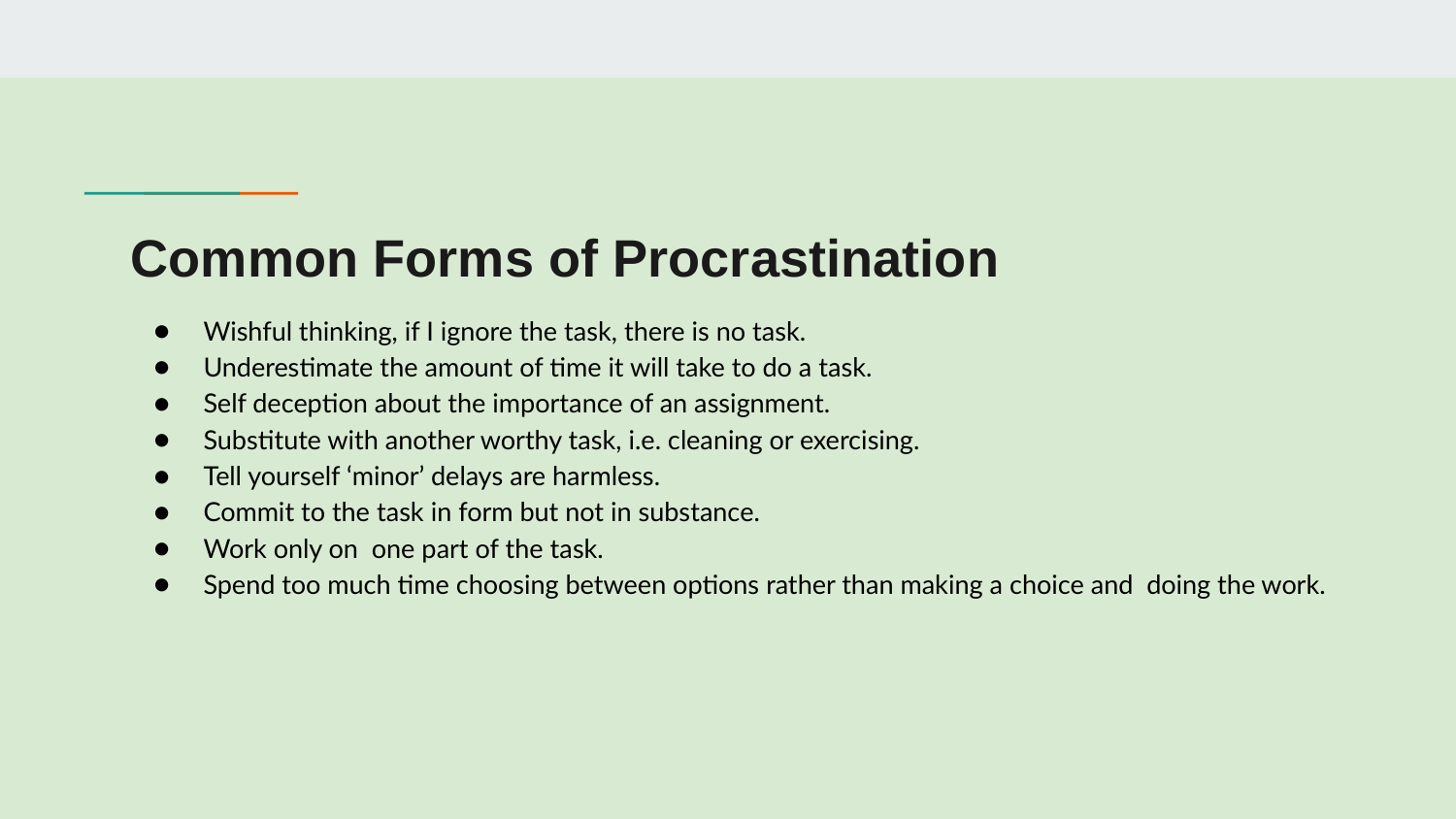

# Common Forms of Procrastination
Wishful thinking, if I ignore the task, there is no task.
Underestimate the amount of time it will take to do a task.
Self deception about the importance of an assignment.
Substitute with another worthy task, i.e. cleaning or exercising.
Tell yourself ‘minor’ delays are harmless.
Commit to the task in form but not in substance.
Work only on  one part of the task.
Spend too much time choosing between options rather than making a choice and  doing the work.